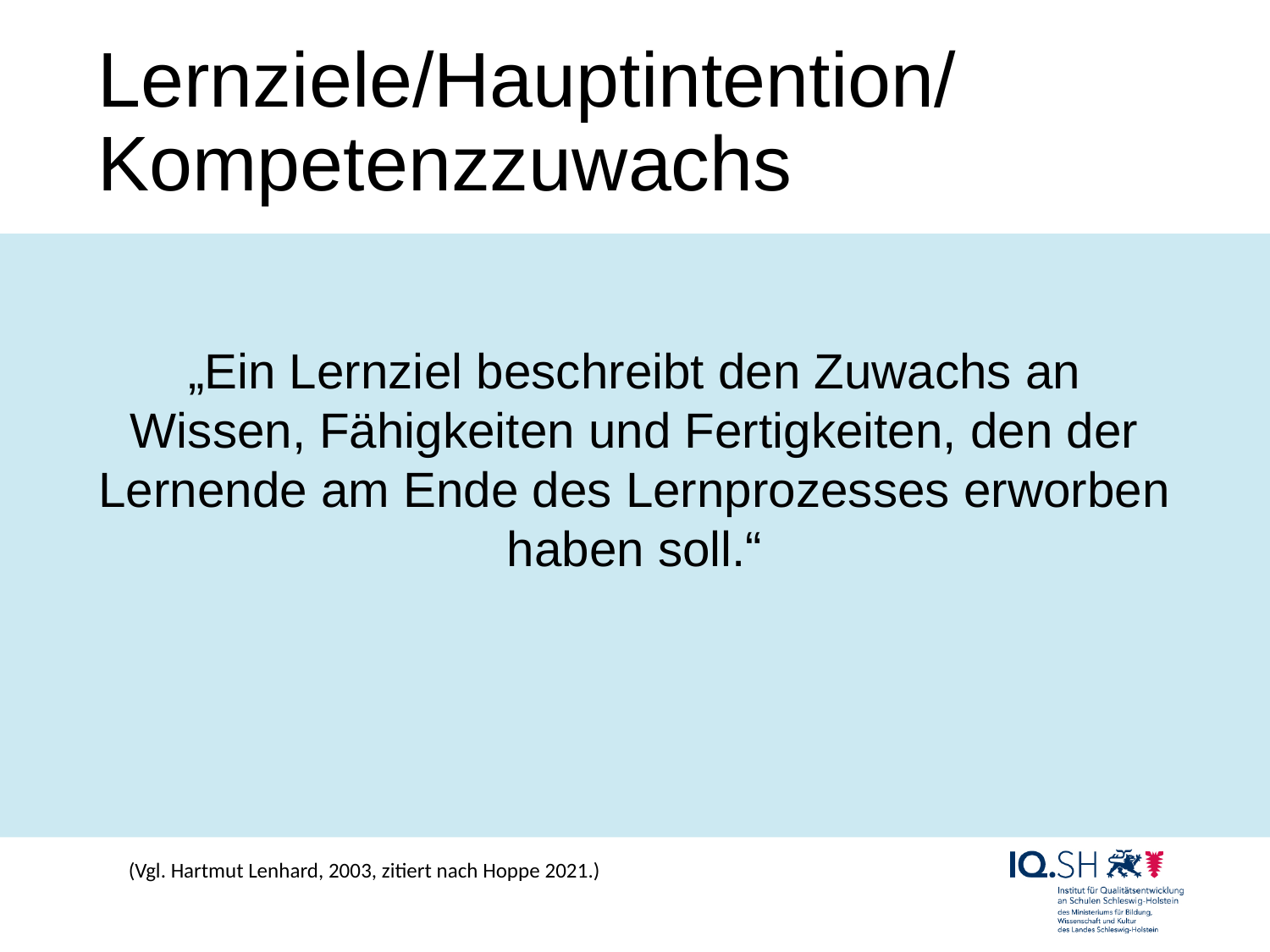

# Lernziele/Hauptintention/ Kompetenzzuwachs

„Ein Lernziel beschreibt den Zuwachs an Wissen, Fähigkeiten und Fertigkeiten, den der Lernende am Ende des Lernprozesses erworben haben soll.“
(Vgl. Hartmut Lenhard, 2003, zitiert nach Hoppe 2021.)